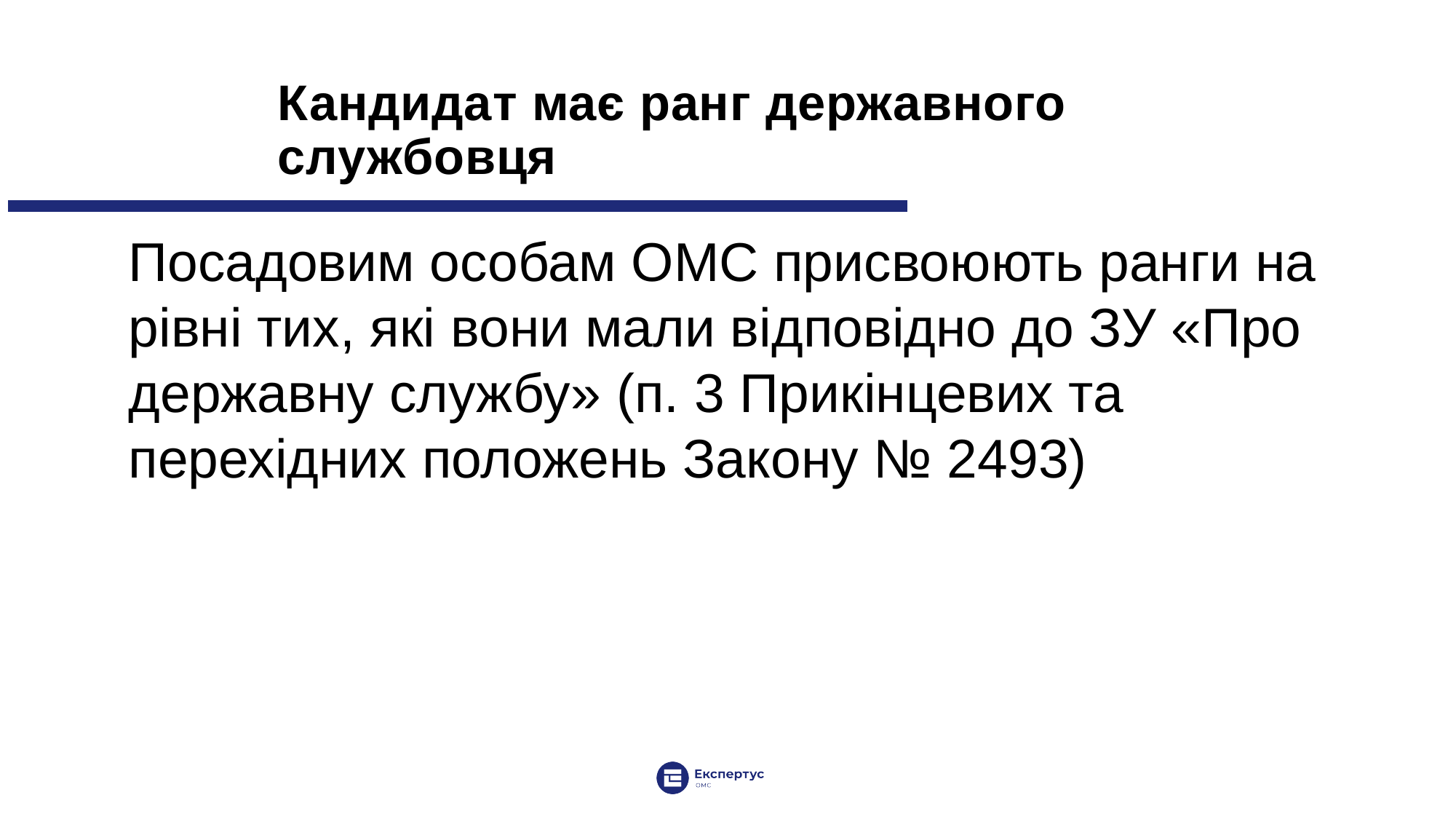

# Кандидат має ранг державного службовця
Посадовим особам ОМС присвоюють ранги на рівні тих, які вони мали відповідно до ЗУ «Про державну службу» (п. 3 Прикінцевих та перехідних положень Закону № 2493)